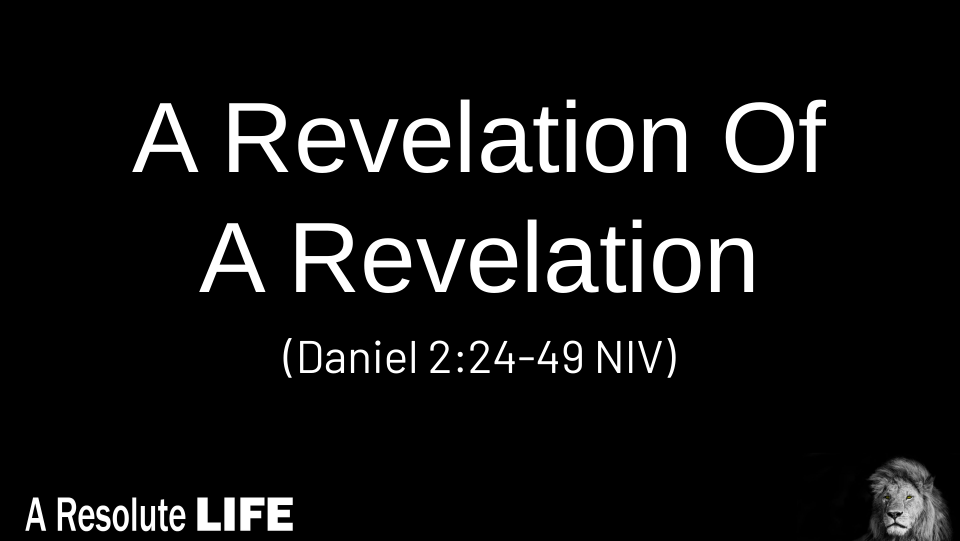

A Revelation Of
A Revelation
(Daniel 2:24-49 NIV)